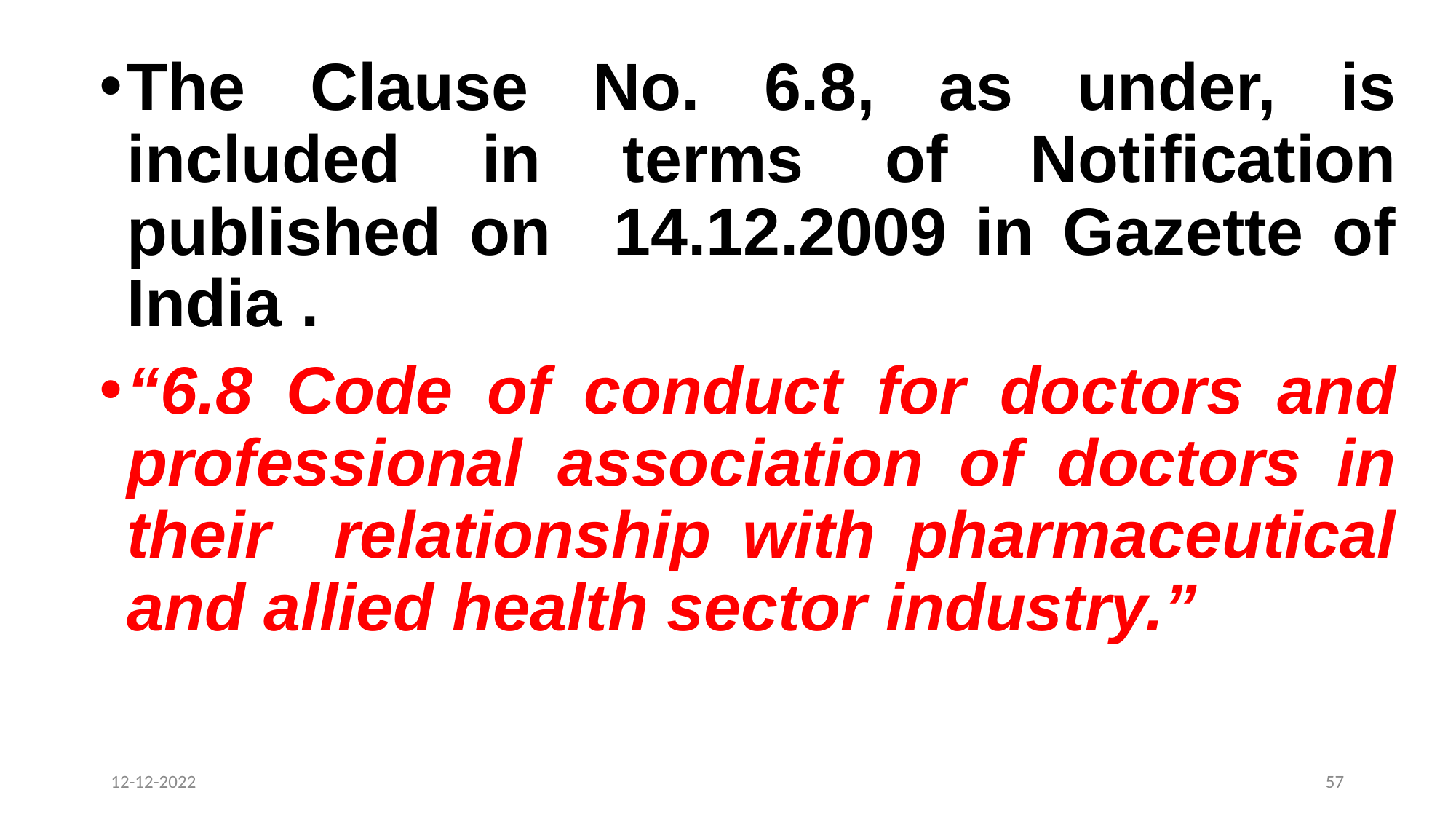

The Clause No. 6.8, as under, is included in terms of Notification published on  14.12.2009 in Gazette of India .
“6.8 Code of conduct for doctors and professional association of doctors in their  relationship with pharmaceutical and allied health sector industry.”

12-12-2022
57